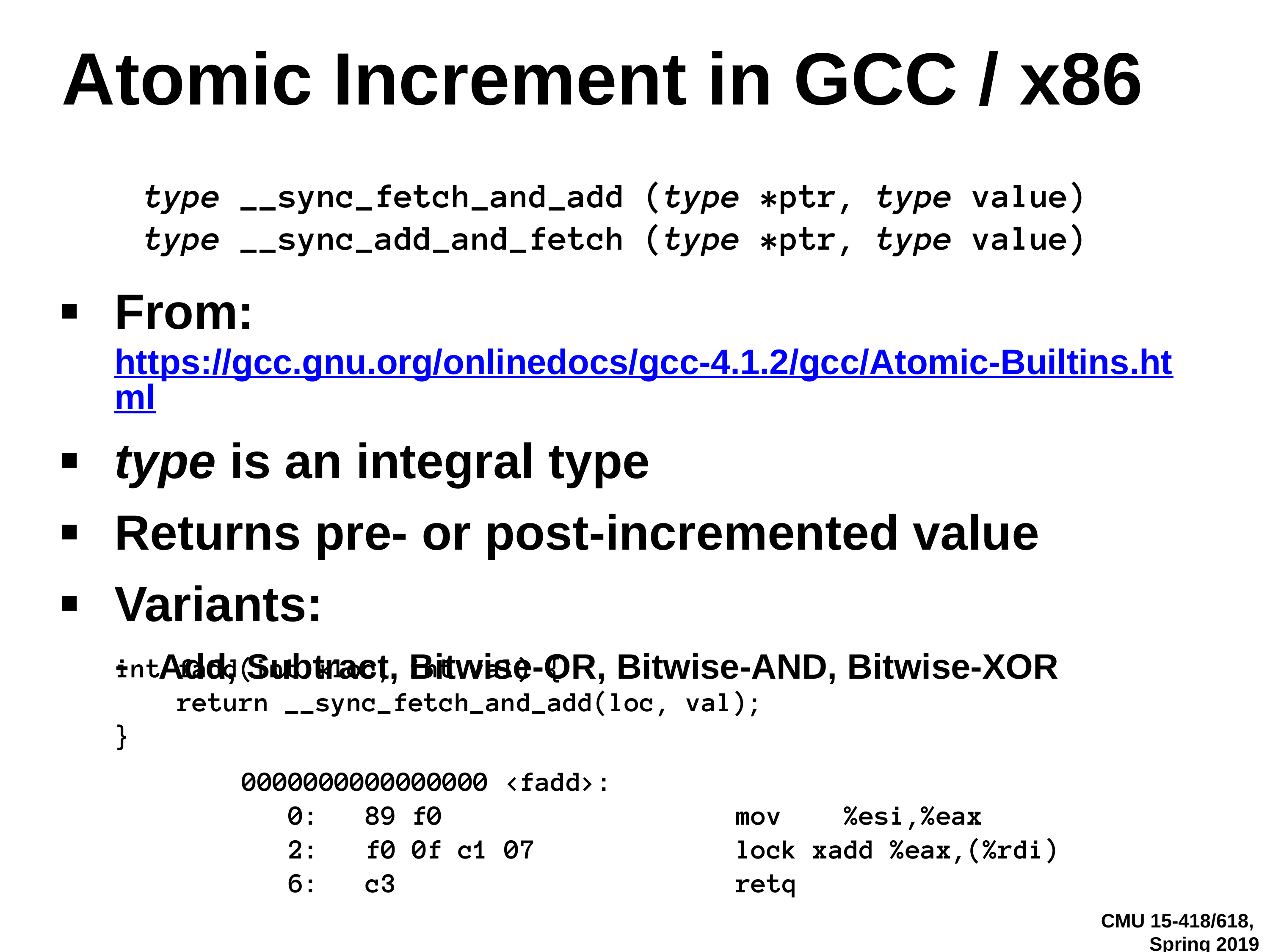

# Atomic Increment in GCC / x86
type __sync_fetch_and_add (type *ptr, type value)
type __sync_add_and_fetch (type *ptr, type value)

From: https://gcc.gnu.org/onlinedocs/gcc-4.1.2/gcc/Atomic-Builtins.html
type is an integral type
Returns pre- or post-incremented value
Variants:
Add, Subtract, Bitwise-OR, Bitwise-AND, Bitwise-XOR
int fadd(int *loc, int val) {
    return __sync_fetch_and_add(loc, val);
}
0000000000000000 <fadd>:
   0:   89 f0                   mov    %esi,%eax
   2:   f0 0f c1 07             lock xadd %eax,(%rdi)
   6:   c3                      retq